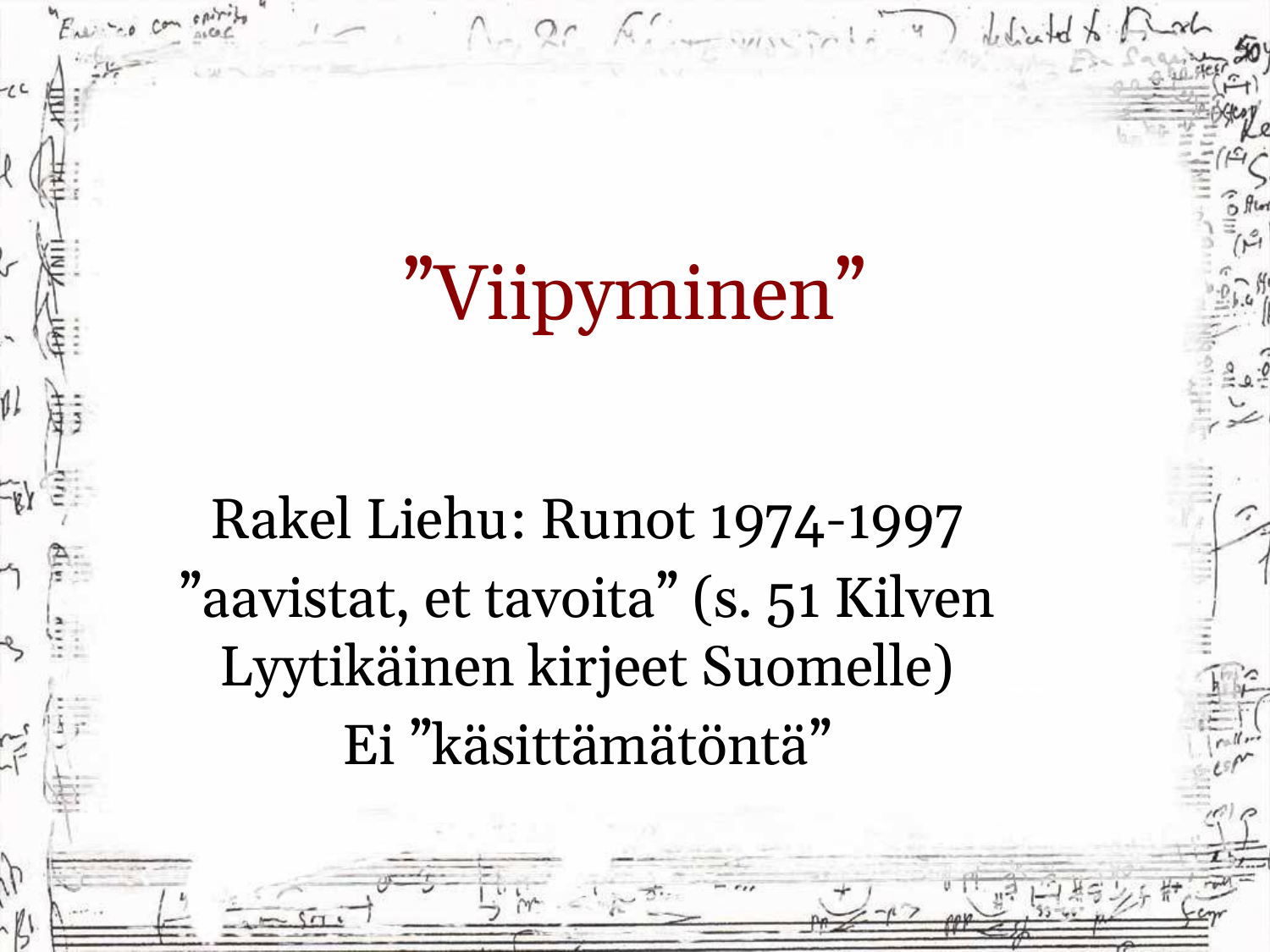

# ”Viipyminen”
Rakel Liehu: Runot 1974-1997
”aavistat, et tavoita” (s. 51 Kilven Lyytikäinen kirjeet Suomelle)
Ei ”käsittämätöntä”